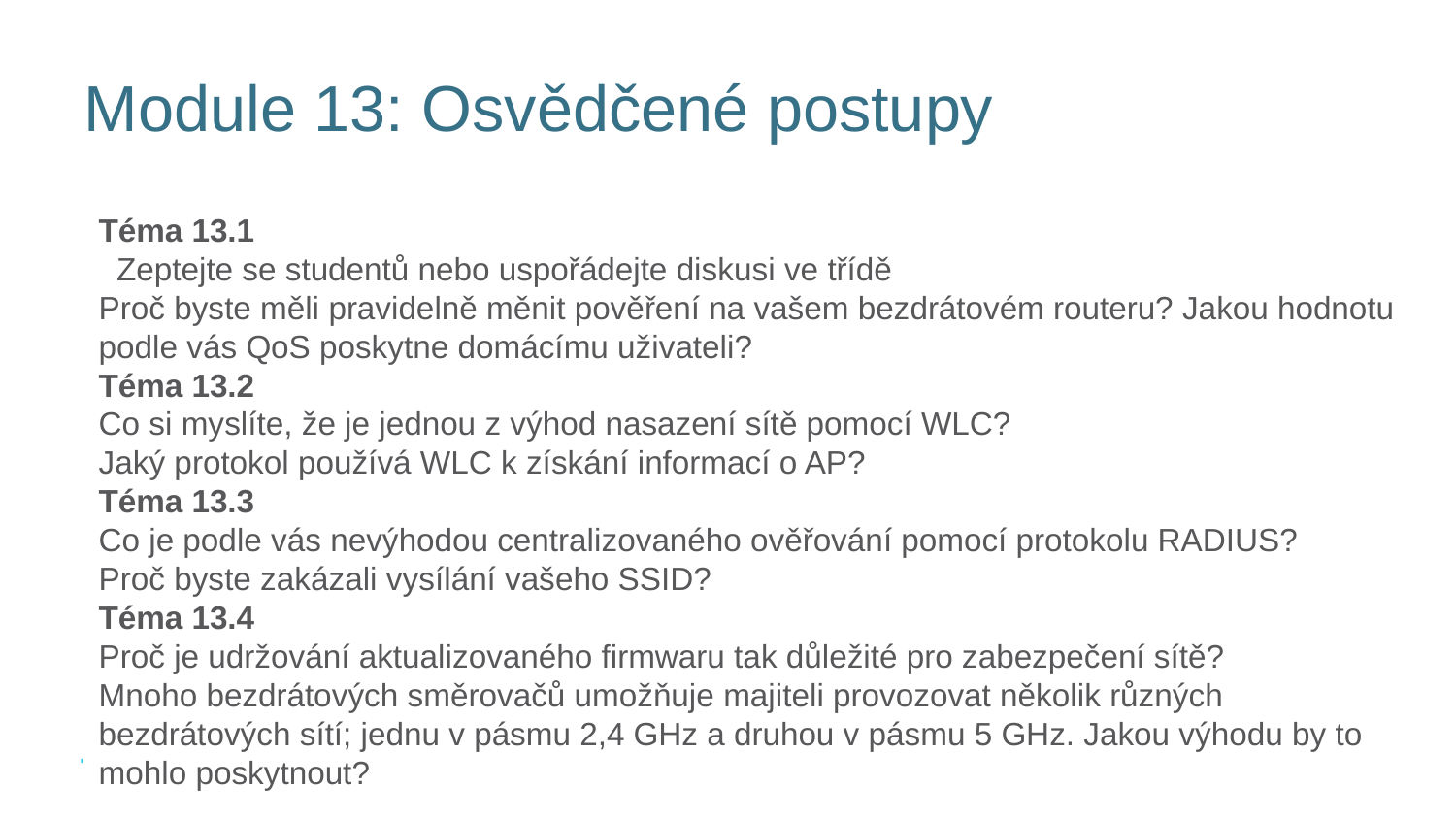

# Module 13: Osvědčené postupy
Téma 13.1
  Zeptejte se studentů nebo uspořádejte diskusi ve třídě
Proč byste měli pravidelně měnit pověření na vašem bezdrátovém routeru? Jakou hodnotu podle vás QoS poskytne domácímu uživateli?
Téma 13.2
Co si myslíte, že je jednou z výhod nasazení sítě pomocí WLC?
Jaký protokol používá WLC k získání informací o AP?
Téma 13.3
Co je podle vás nevýhodou centralizovaného ověřování pomocí protokolu RADIUS?
Proč byste zakázali vysílání vašeho SSID?
Téma 13.4
Proč je udržování aktualizovaného firmwaru tak důležité pro zabezpečení sítě?
Mnoho bezdrátových směrovačů umožňuje majiteli provozovat několik různých bezdrátových sítí; jednu v pásmu 2,4 GHz a druhou v pásmu 5 GHz. Jakou výhodu by to mohlo poskytnout?